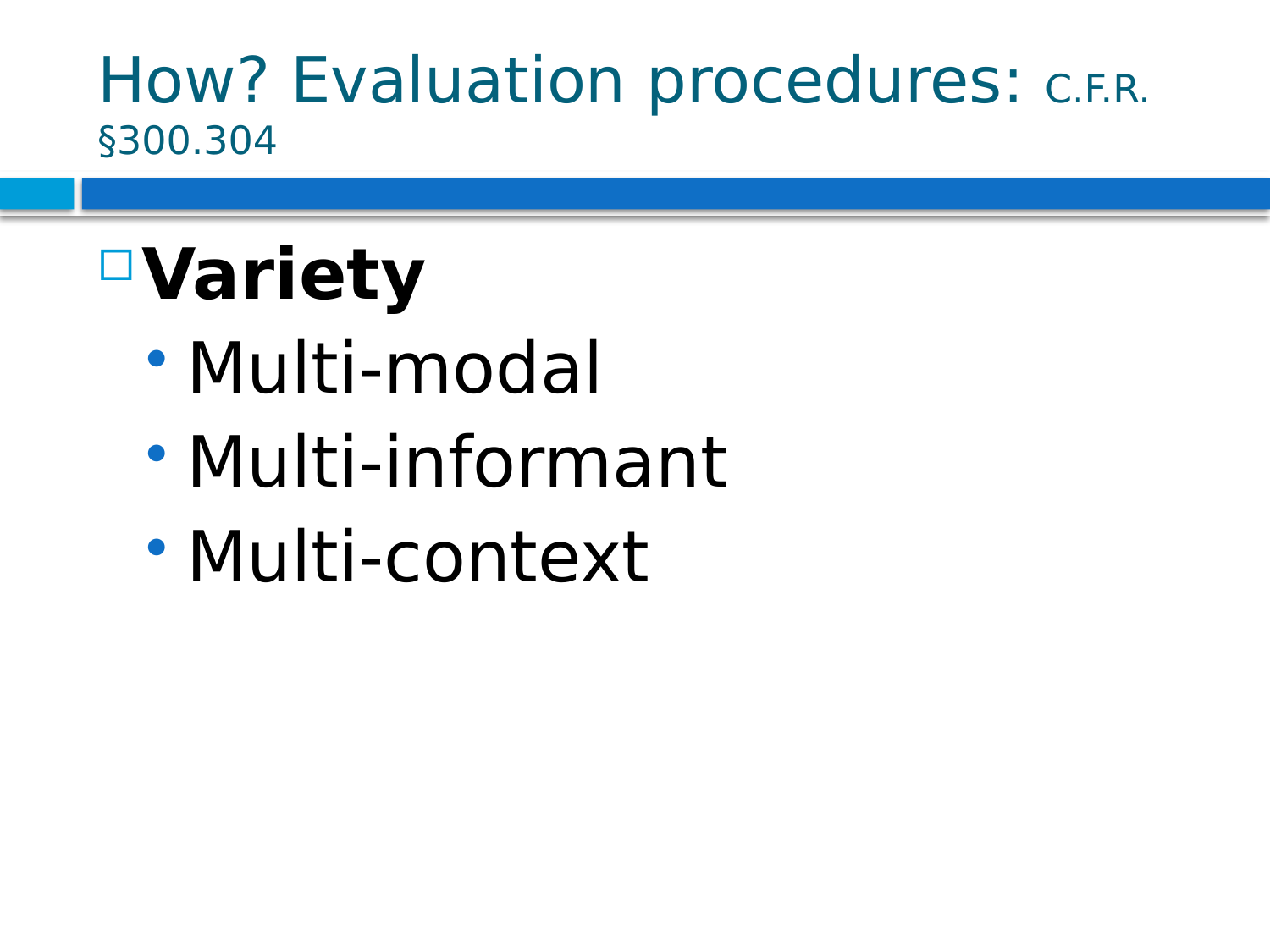

# How? Evaluation procedures: C.F.R. §300.304
Variety
Multi-modal
Multi-informant
Multi-context